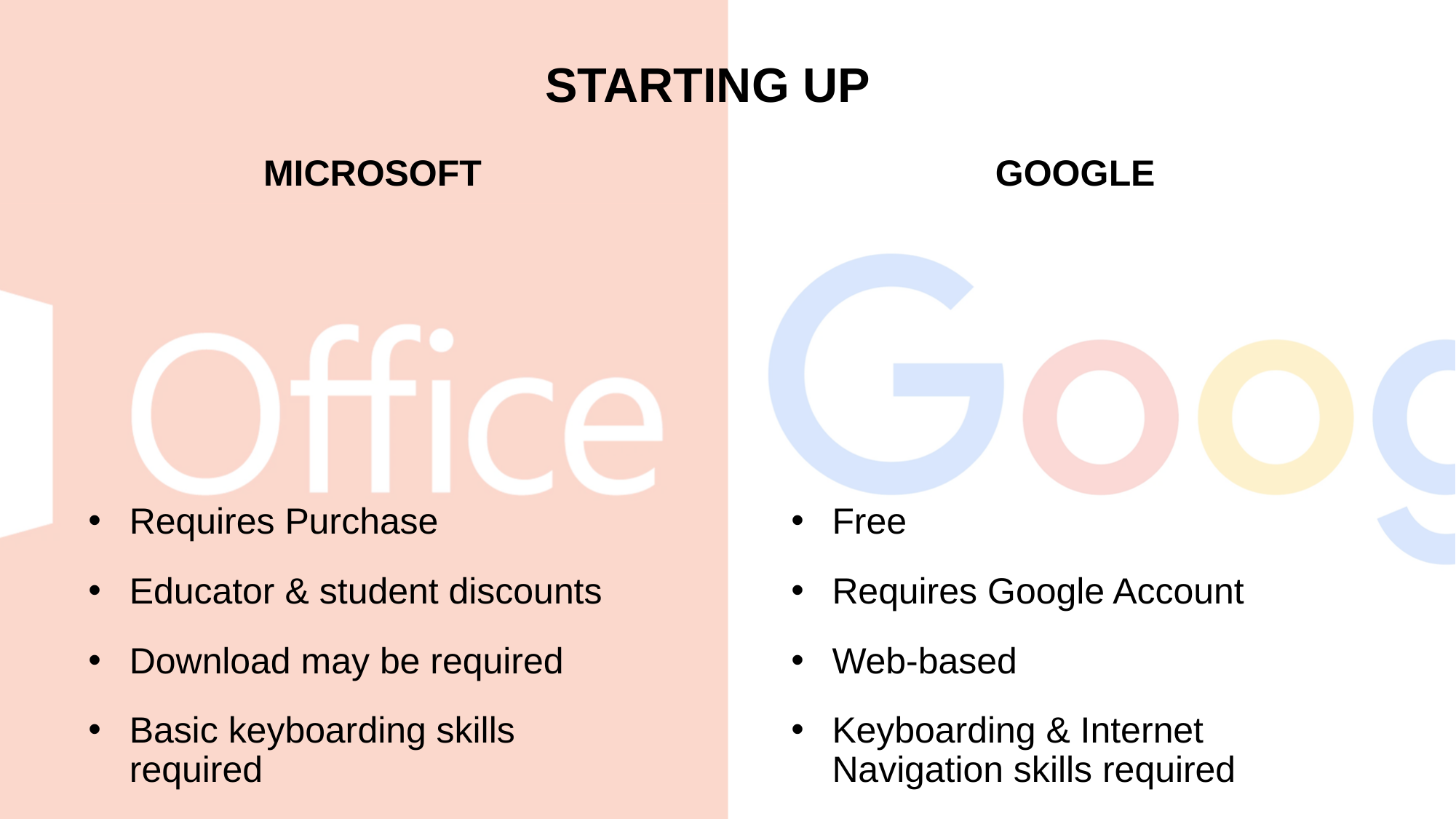

# STARTING UP
MICROSOFT

Requires Purchase
Educator & student discounts
Download may be required
Basic keyboarding skills required
GOOGLE

Free
Requires Google Account
Web-based
Keyboarding & Internet Navigation skills required